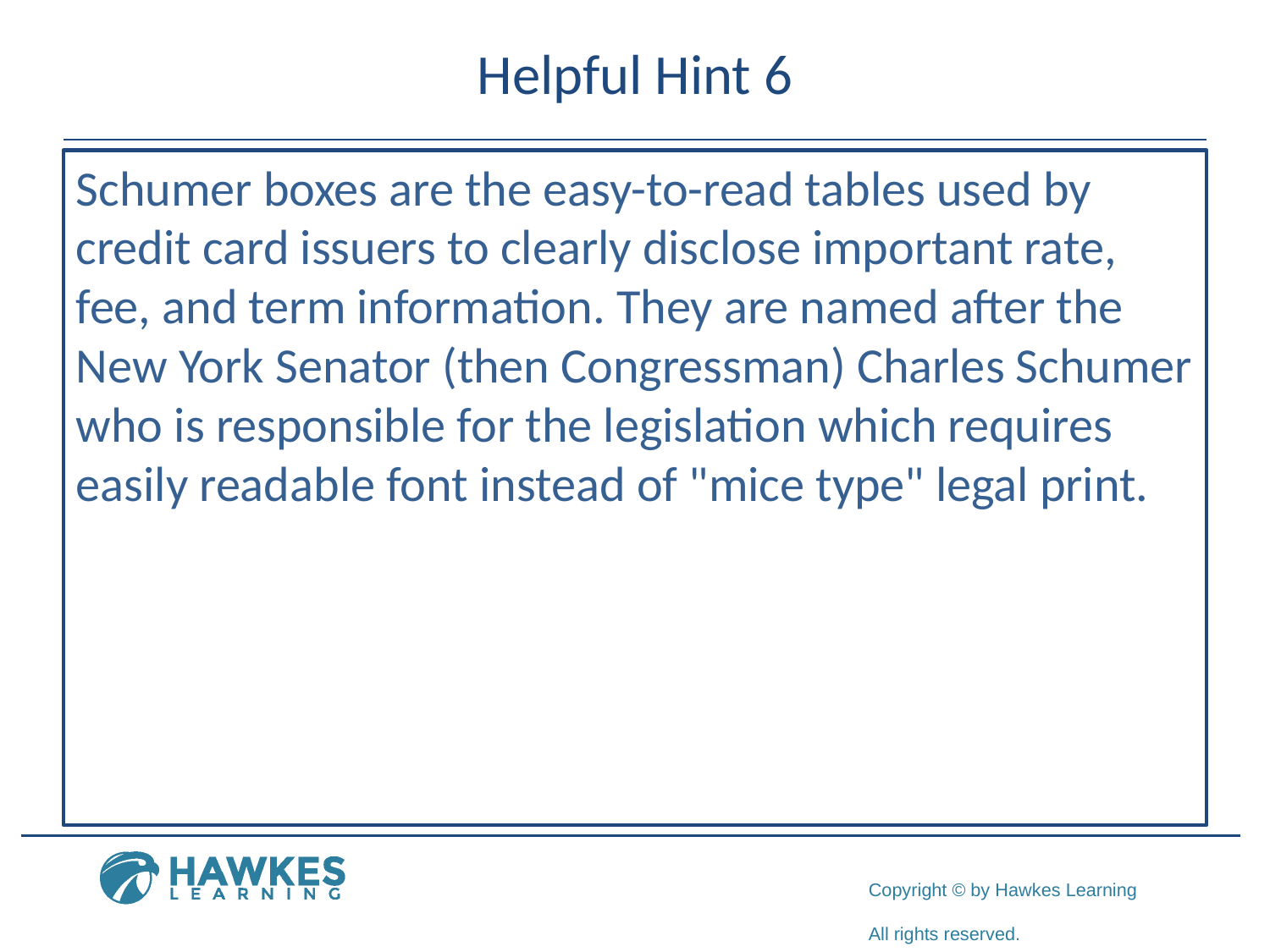

# Helpful Hint 6
Schumer boxes are the easy-to-read tables used by credit card issuers to clearly disclose important rate, fee, and term information. They are named after the New York Senator (then Congressman) Charles Schumer who is responsible for the legislation which requires easily readable font instead of "mice type" legal print.